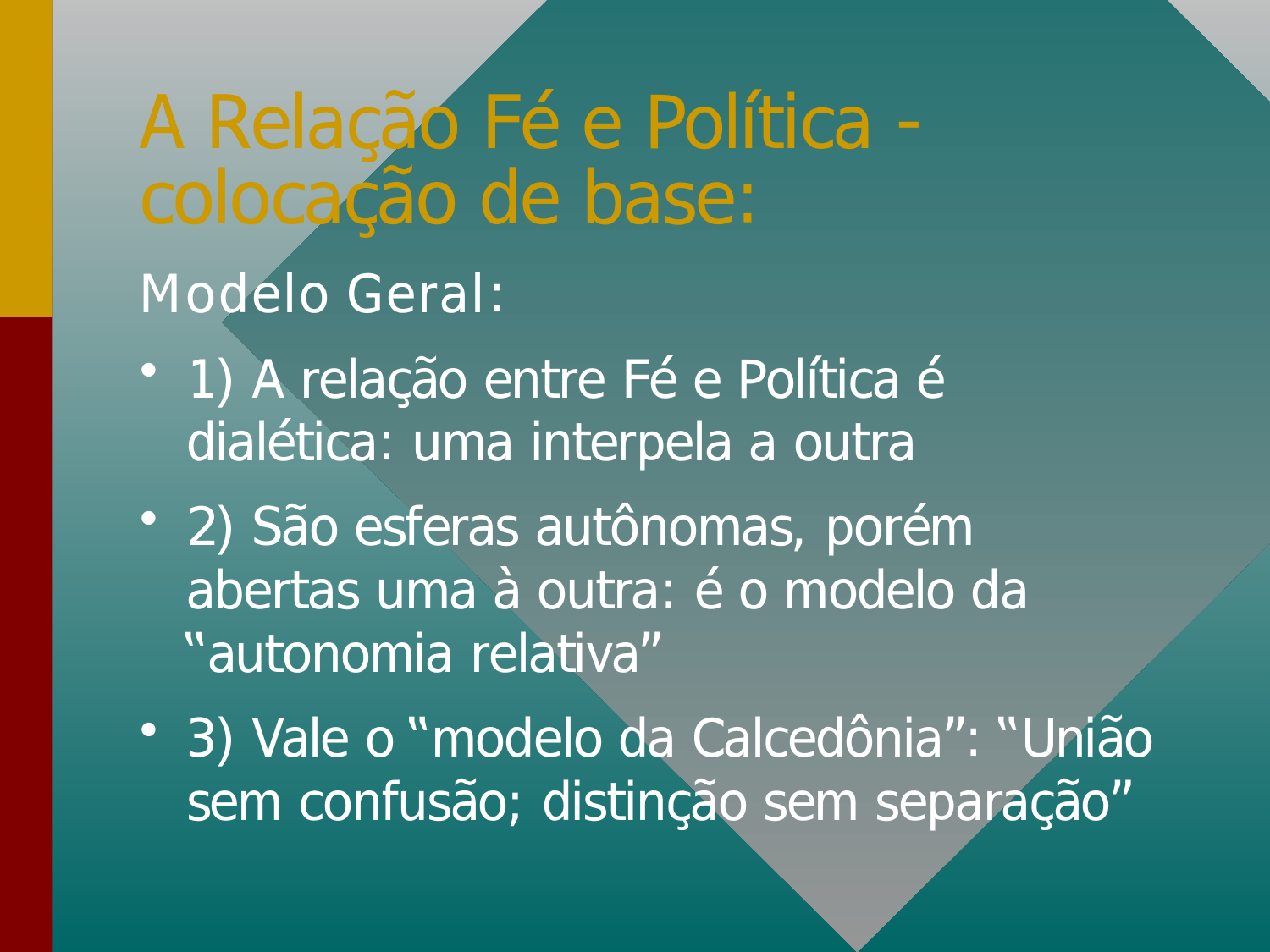

# A Relação Fé e Política - colocação de base:
Modelo Geral:
1) A relação entre Fé e Política é dialética: uma interpela a outra
2) São esferas autônomas, porém abertas uma à outra: é o modelo da “autonomia relativa”
3) Vale o “modelo da Calcedônia”: “União sem confusão; distinção sem separação”